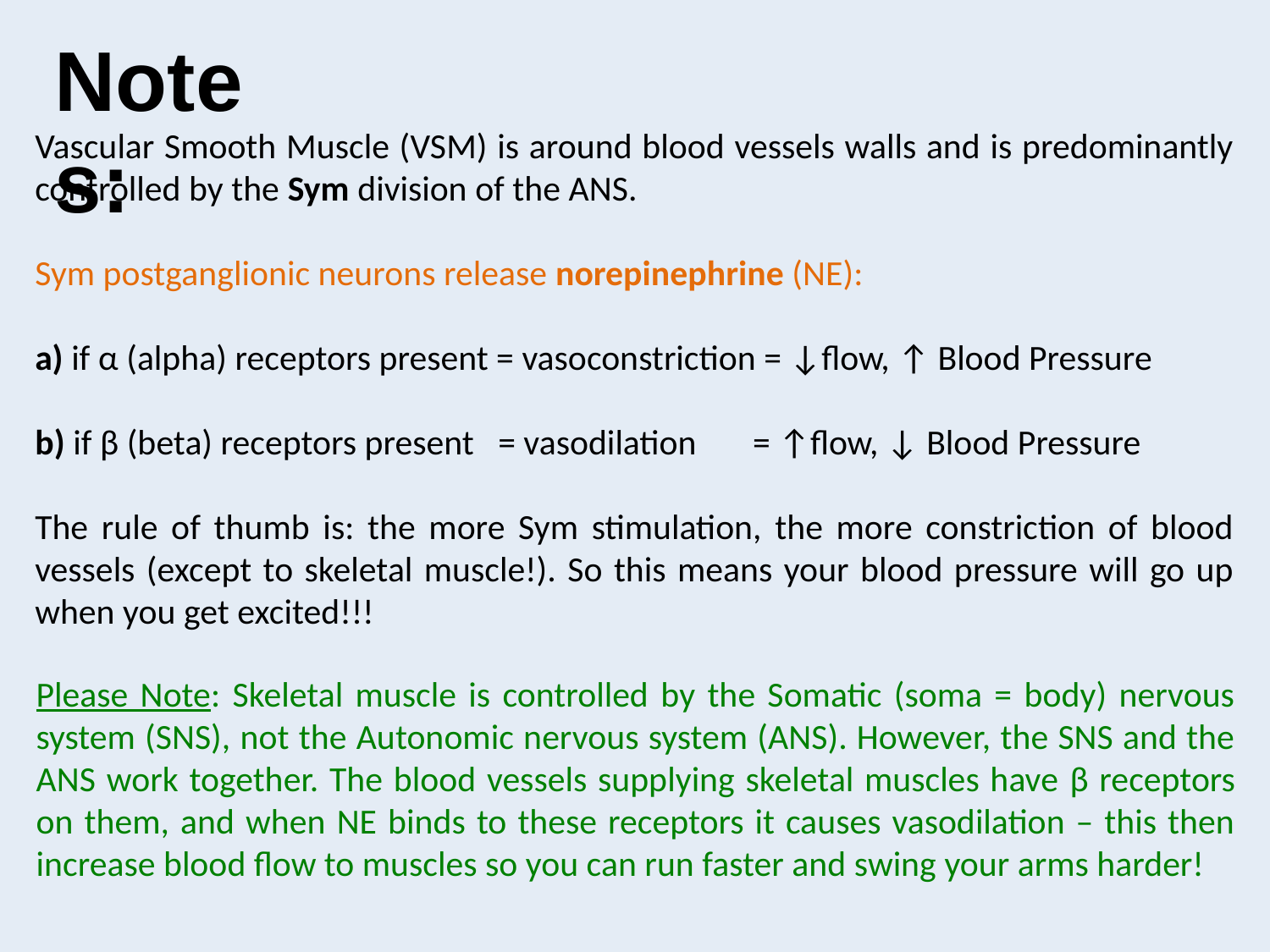

Notes:
Vascular Smooth Muscle (VSM) is around blood vessels walls and is predominantly controlled by the Sym division of the ANS.

Sym postganglionic neurons release norepinephrine (NE):

a) if α (alpha) receptors present = vasoconstriction = ↓flow, ↑ Blood Pressure

b) if β (beta) receptors present   = vasodilation       = ↑flow, ↓ Blood Pressure

The rule of thumb is: the more Sym stimulation, the more constriction of blood vessels (except to skeletal muscle!). So this means your blood pressure will go up when you get excited!!!
Please Note: Skeletal muscle is controlled by the Somatic (soma = body) nervous system (SNS), not the Autonomic nervous system (ANS). However, the SNS and the ANS work together. The blood vessels supplying skeletal muscles have β receptors on them, and when NE binds to these receptors it causes vasodilation – this then increase blood flow to muscles so you can run faster and swing your arms harder!